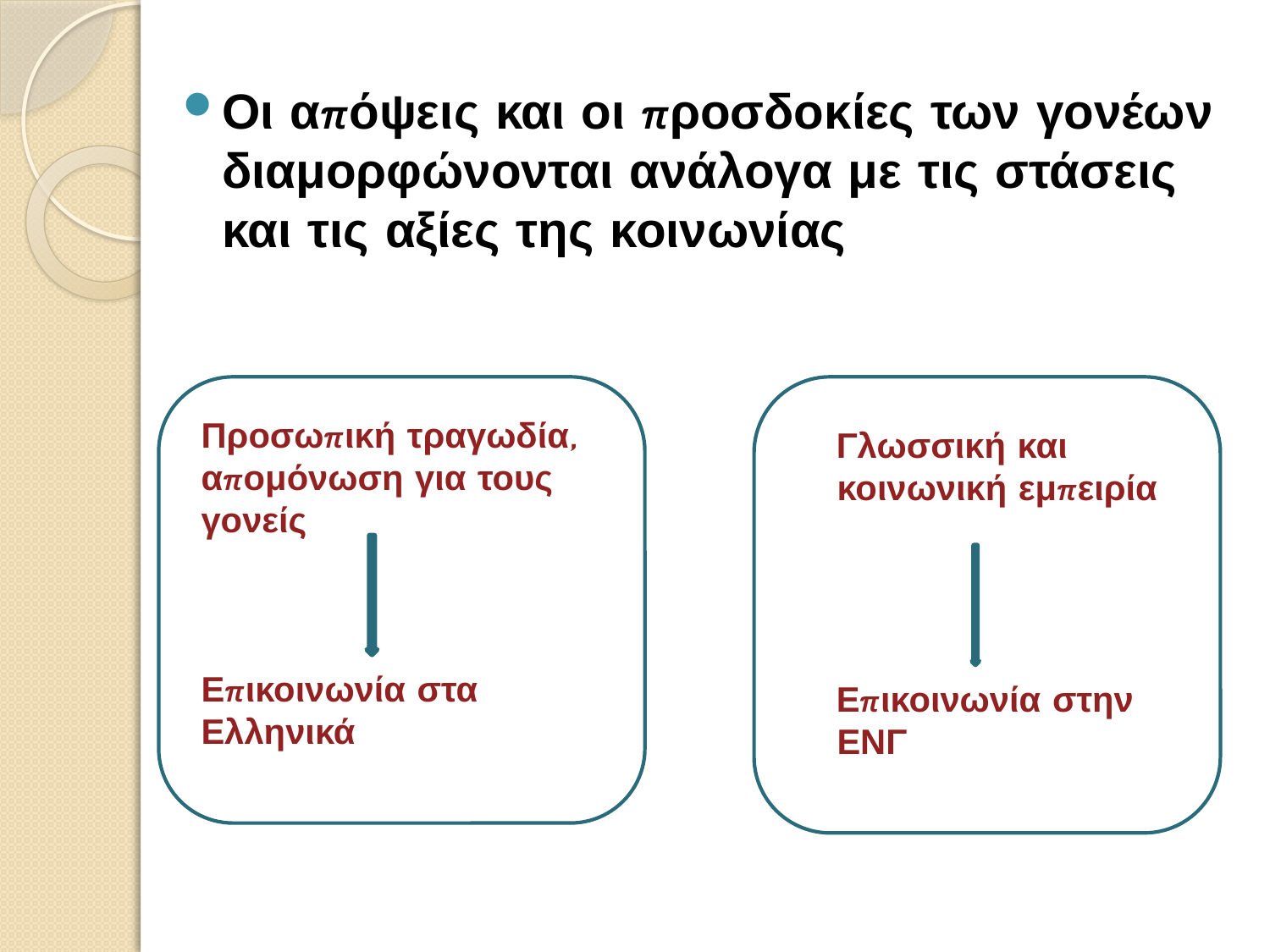

Οι απόψεις και οι προσδοκίες των γονέων διαμορφώνονται ανάλογα με τις στάσεις και τις αξίες της κοινωνίας

Προσωπική τραγωδία, απομόνωση για τους γονείς

Επικοινωνία στα Ελληνικά
Γλωσσική και κοινωνική εμπειρία

Επικοινωνία στην ΕΝΓ